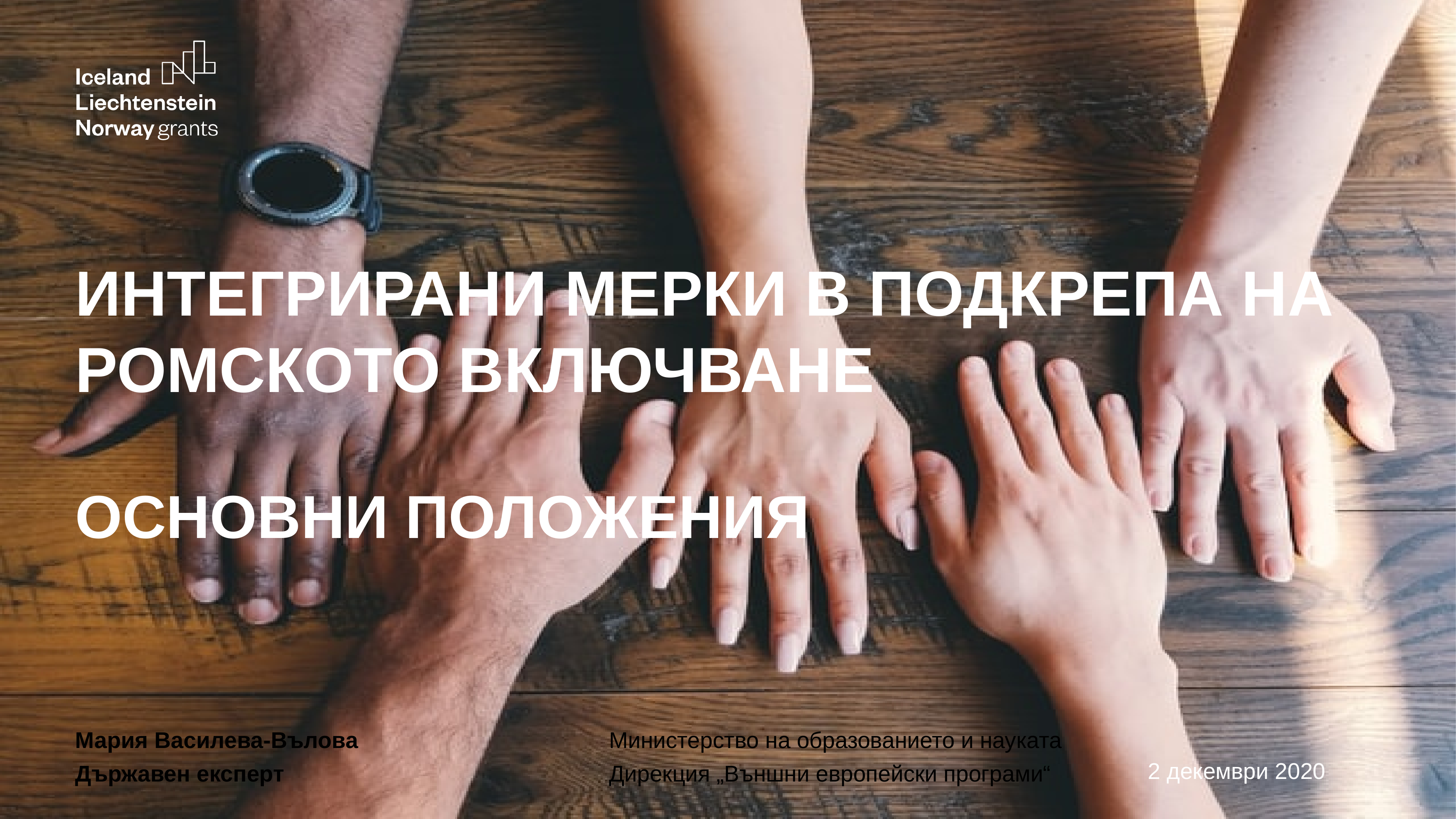

# интегрирани мерки в подкрепа на ромското включване основни положения
Мария Василева-Вълова
Министерство на образованието и науката
2 декември 2020
Дирекция „Външни европейски програми“
Държавен експерт